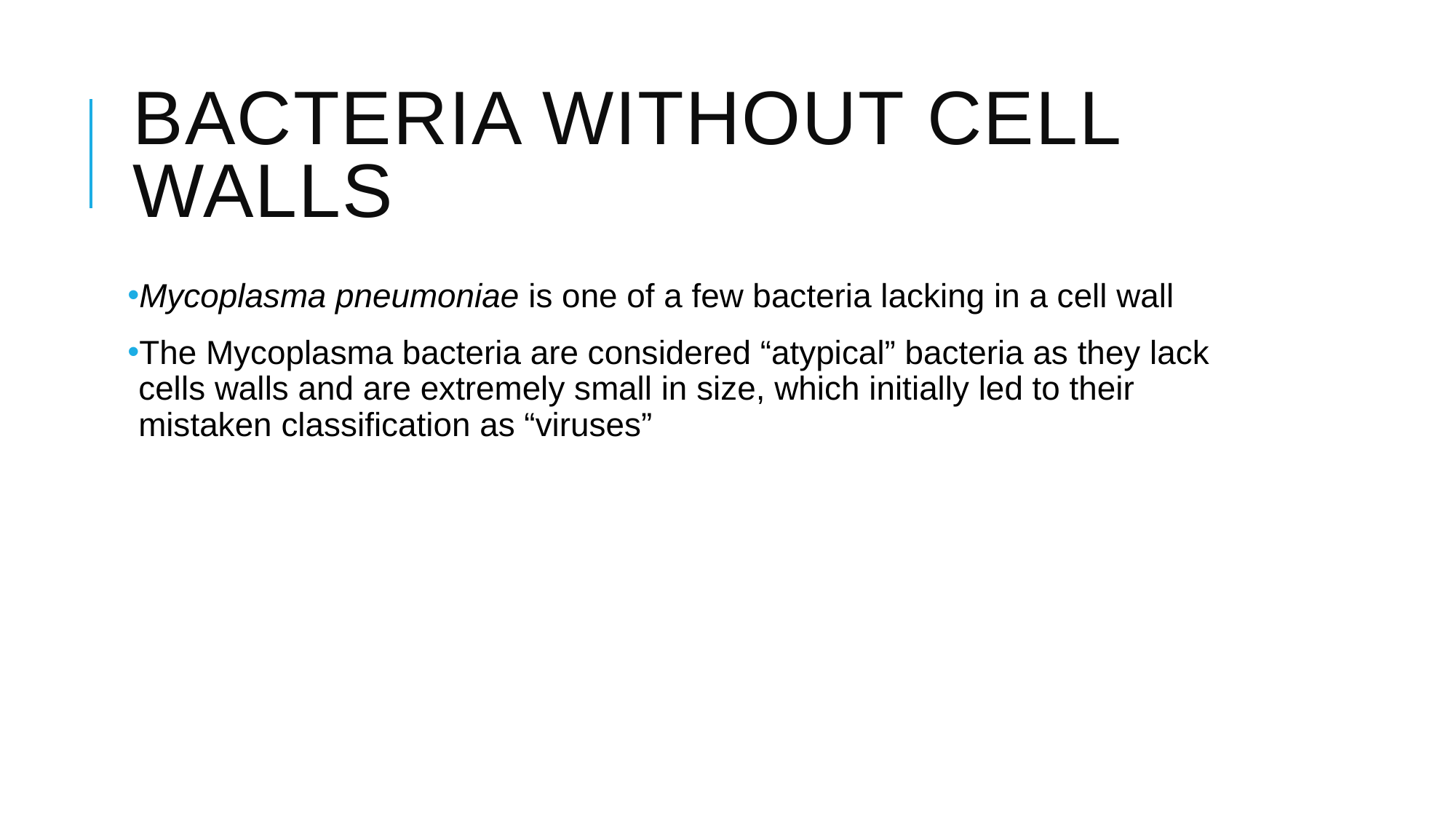

# Bacteria without cell walls
Mycoplasma pneumoniae is one of a few bacteria lacking in a cell wall
The Mycoplasma bacteria are considered “atypical” bacteria as they lack cells walls and are extremely small in size, which initially led to their mistaken classification as “viruses”